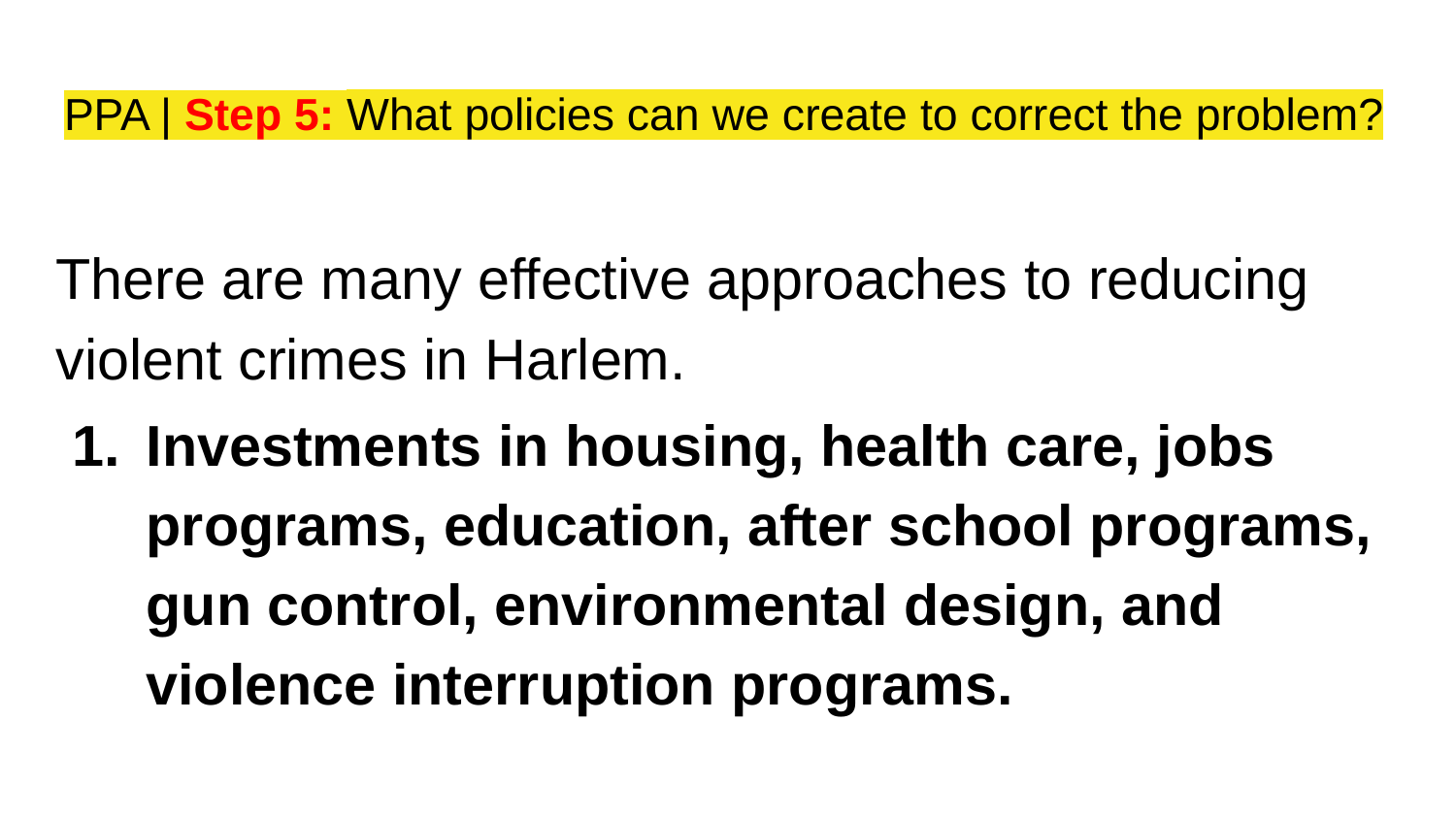

# PPA | Step 5: What policies can we create to correct the problem?
There are many effective approaches to reducing violent crimes in Harlem.
Investments in housing, health care, jobs programs, education, after school programs, gun control, environmental design, and violence interruption programs.